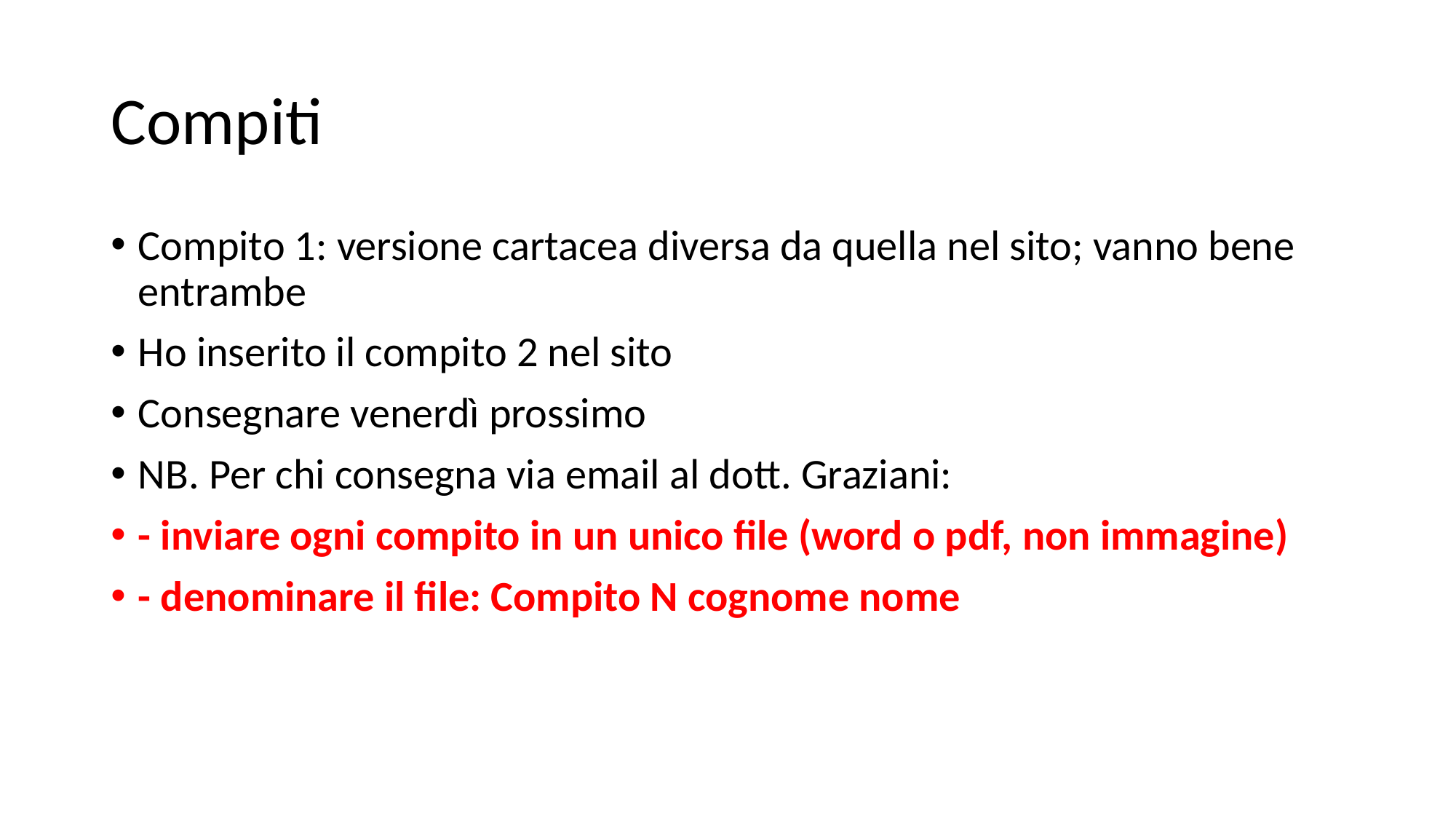

# Compiti
Compito 1: versione cartacea diversa da quella nel sito; vanno bene entrambe
Ho inserito il compito 2 nel sito
Consegnare venerdì prossimo
NB. Per chi consegna via email al dott. Graziani:
- inviare ogni compito in un unico file (word o pdf, non immagine)
- denominare il file: Compito N cognome nome